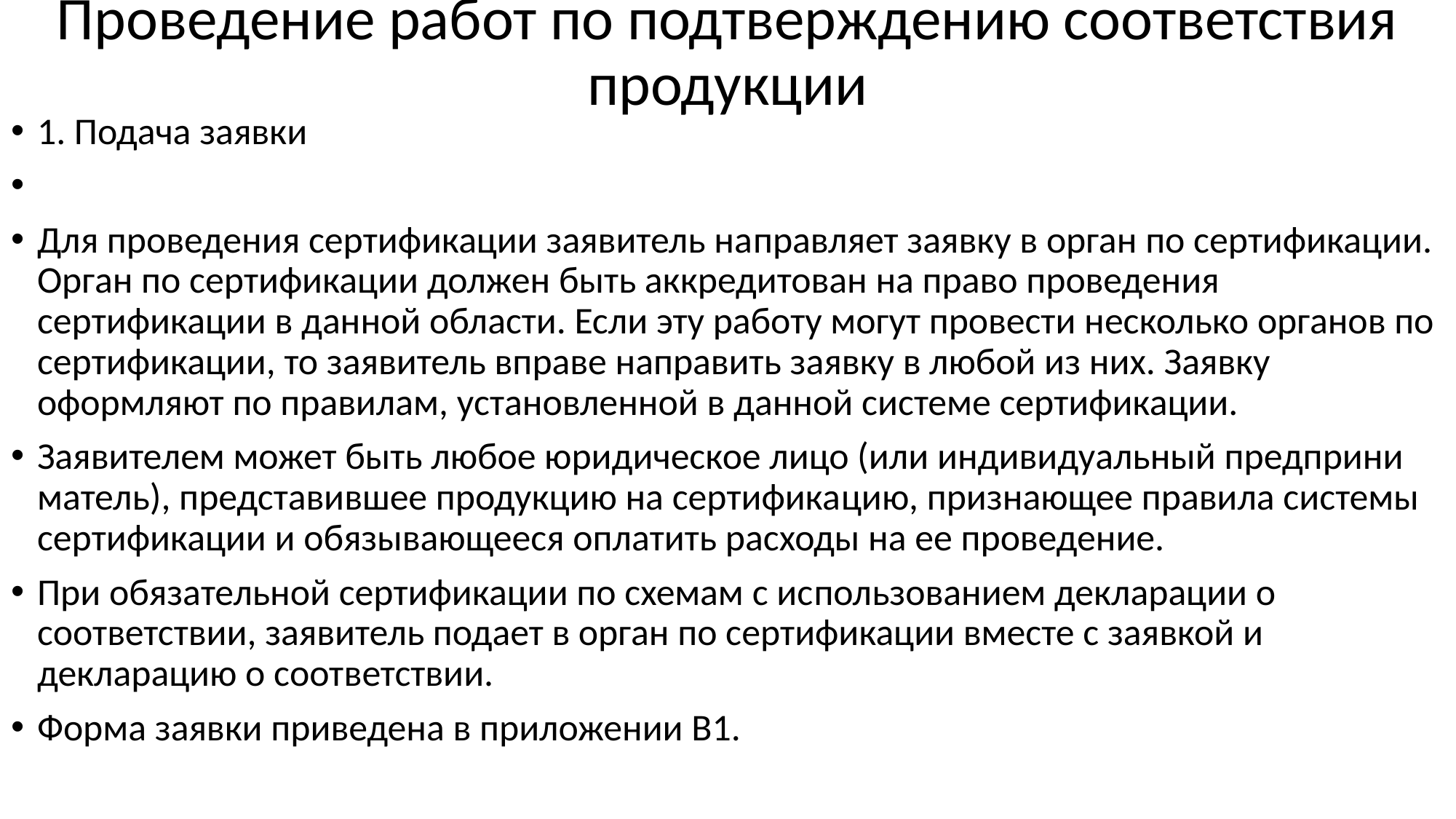

# Проведение работ по подтверждению соответствия продукции
1. Подача заявки

Для проведения сертификации заявитель на­правляет заявку в орган по сертификации. Орган по сертификации должен быть аккредитован на право проведения сертификации в данной области. Если эту работу могут провести несколько органов по сертификации, то заявитель вправе направить заявку в любой из них. Заявку оформляют по правилам, установленной в данной системе сертификации.
Заявителем может быть любое юридическое лицо (или индивидуальный предприни­матель), представившее продукцию на сертифика­цию, признающее правила системы сертификации и обязывающееся оплатить расходы на ее проведение.
При обязательной сертификации по схемам с ис­пользованием декларации о соответствии, заявитель подает в орган по сертификации вместе с заявкой и декларацию о соот­ветствии.
Форма заявки приведена в приложении В1.